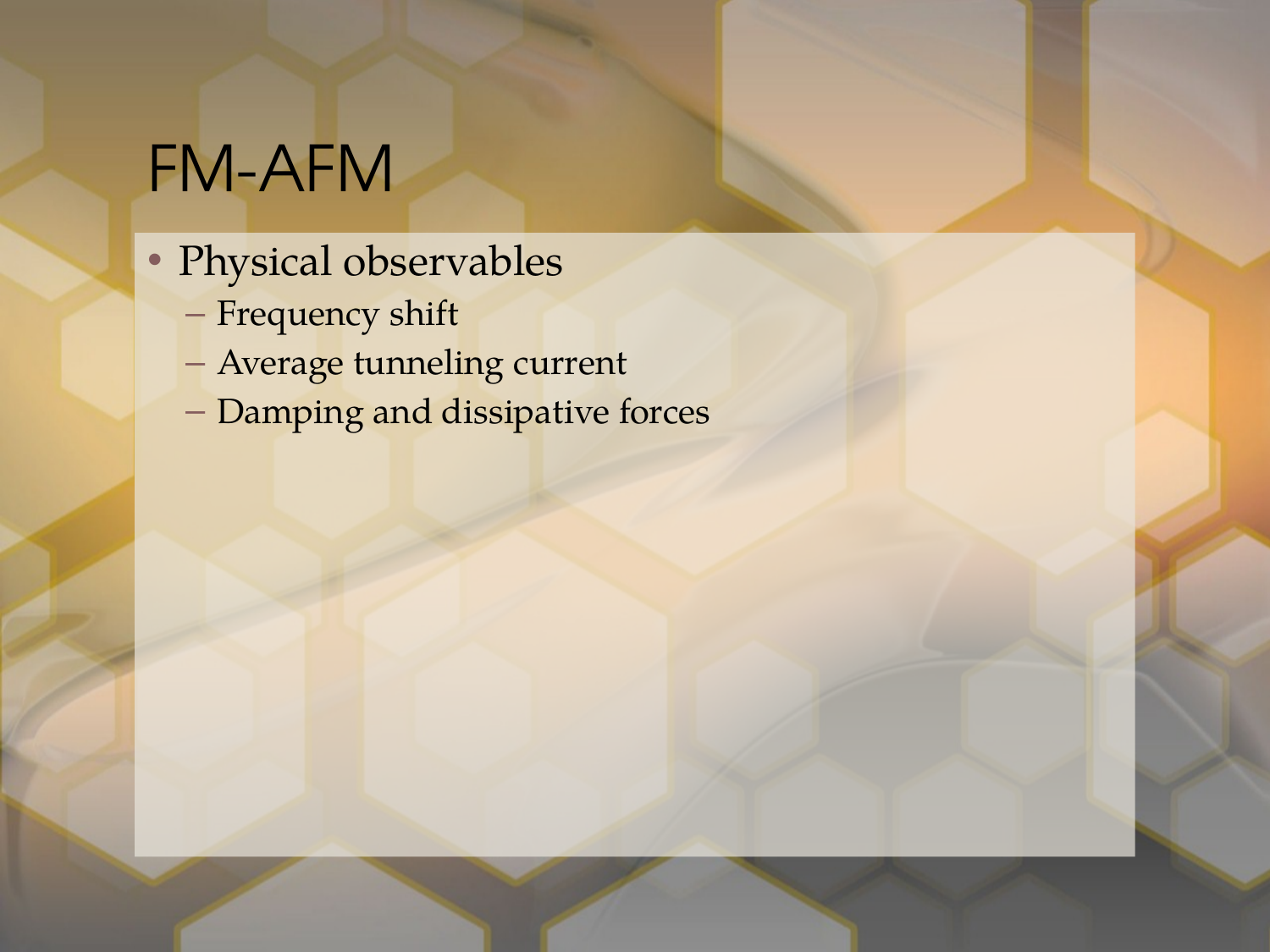

# FM-AFM
Physical observables
Frequency shift
Average tunneling current
Damping and dissipative forces